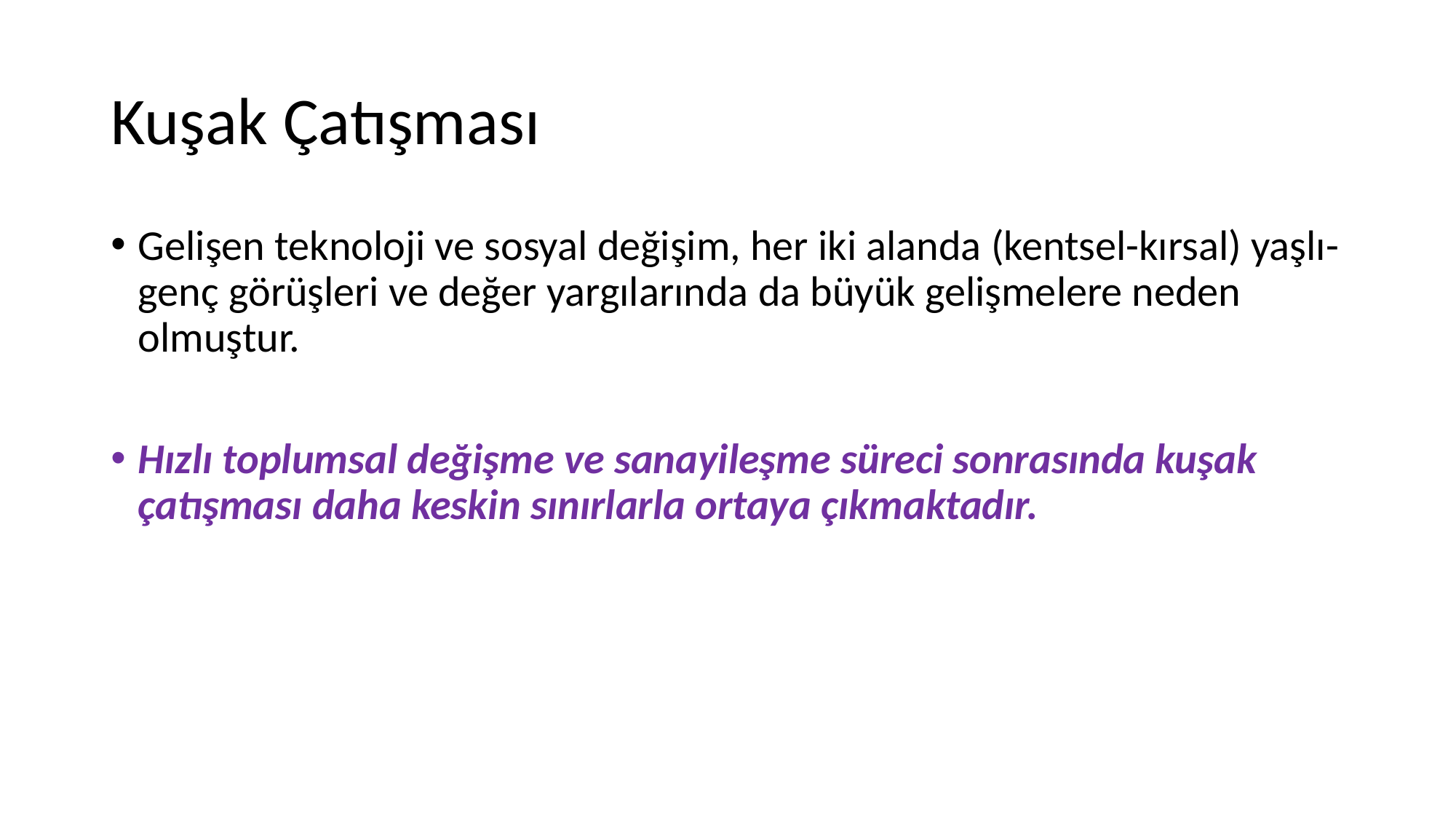

# Kuşak Çatışması
Gelişen teknoloji ve sosyal değişim, her iki alanda (kentsel-kırsal) yaşlı-genç görüşleri ve değer yargılarında da büyük gelişmelere neden olmuştur.

Hızlı toplumsal değişme ve sanayileşme süreci sonrasında kuşak çatışması daha keskin sınırlarla ortaya çıkmaktadır.